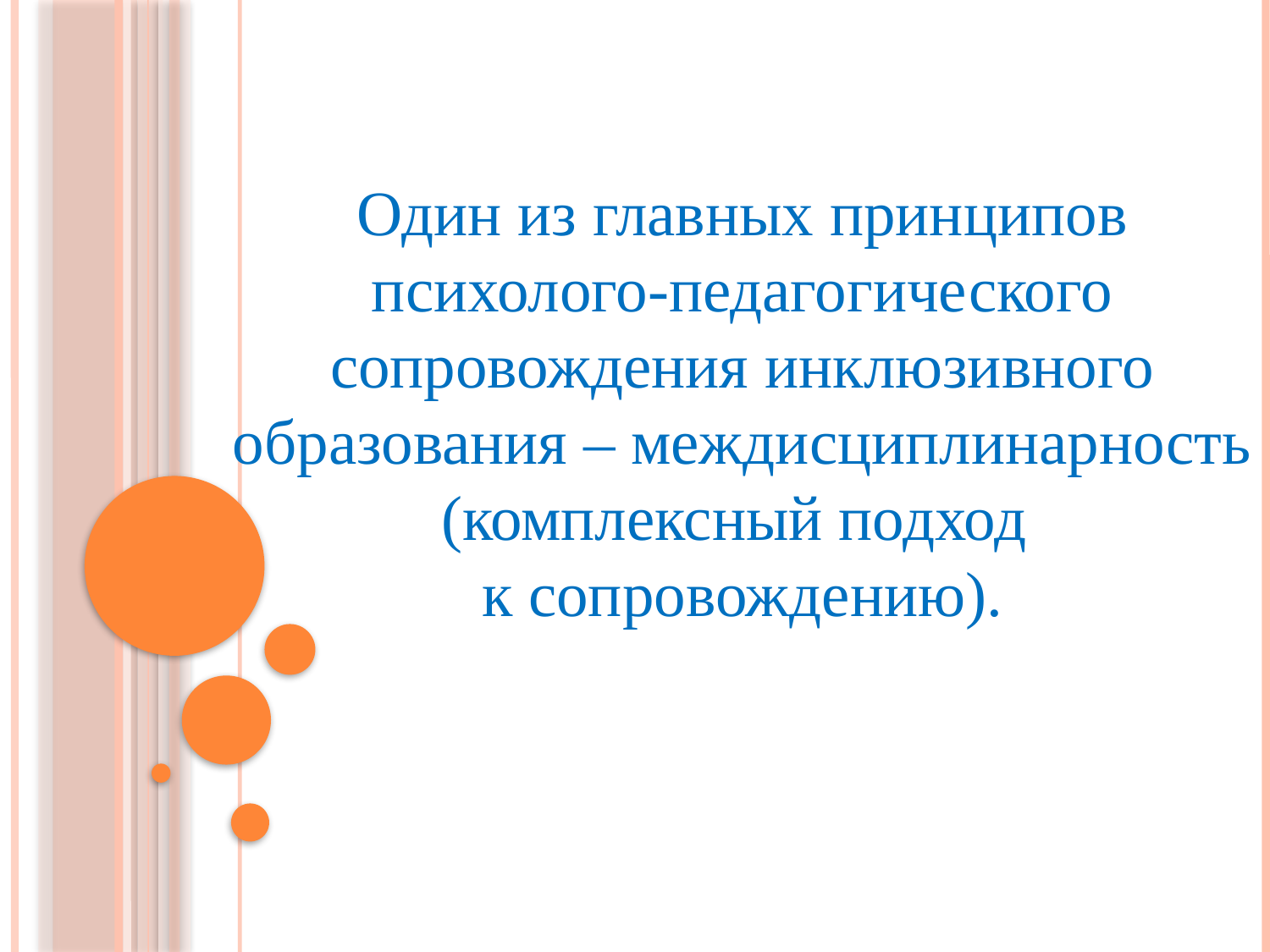

Один из главных принципов психолого-педагогического сопровождения инклюзивного образования – междисциплинарность
(комплексный подход
к сопровождению).